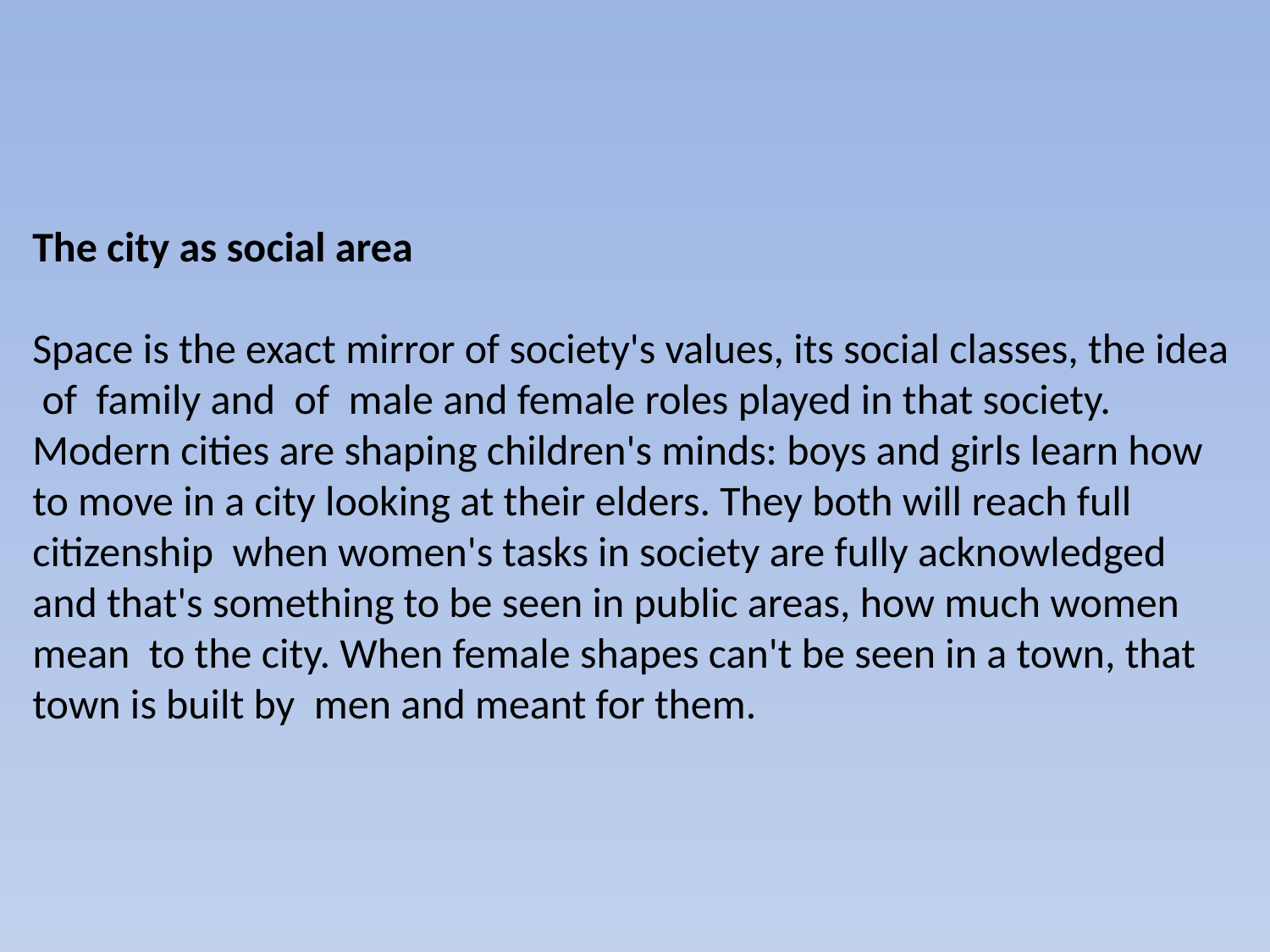

The city as social area

Space is the exact mirror of society's values, its social classes, the idea  of  family and  of  male and female roles played in that society. Modern cities are shaping children's minds: boys and girls learn how to move in a city looking at their elders. They both will reach full citizenship  when women's tasks in society are fully acknowledged and that's something to be seen in public areas, how much women mean  to the city. When female shapes can't be seen in a town, that town is built by  men and meant for them.